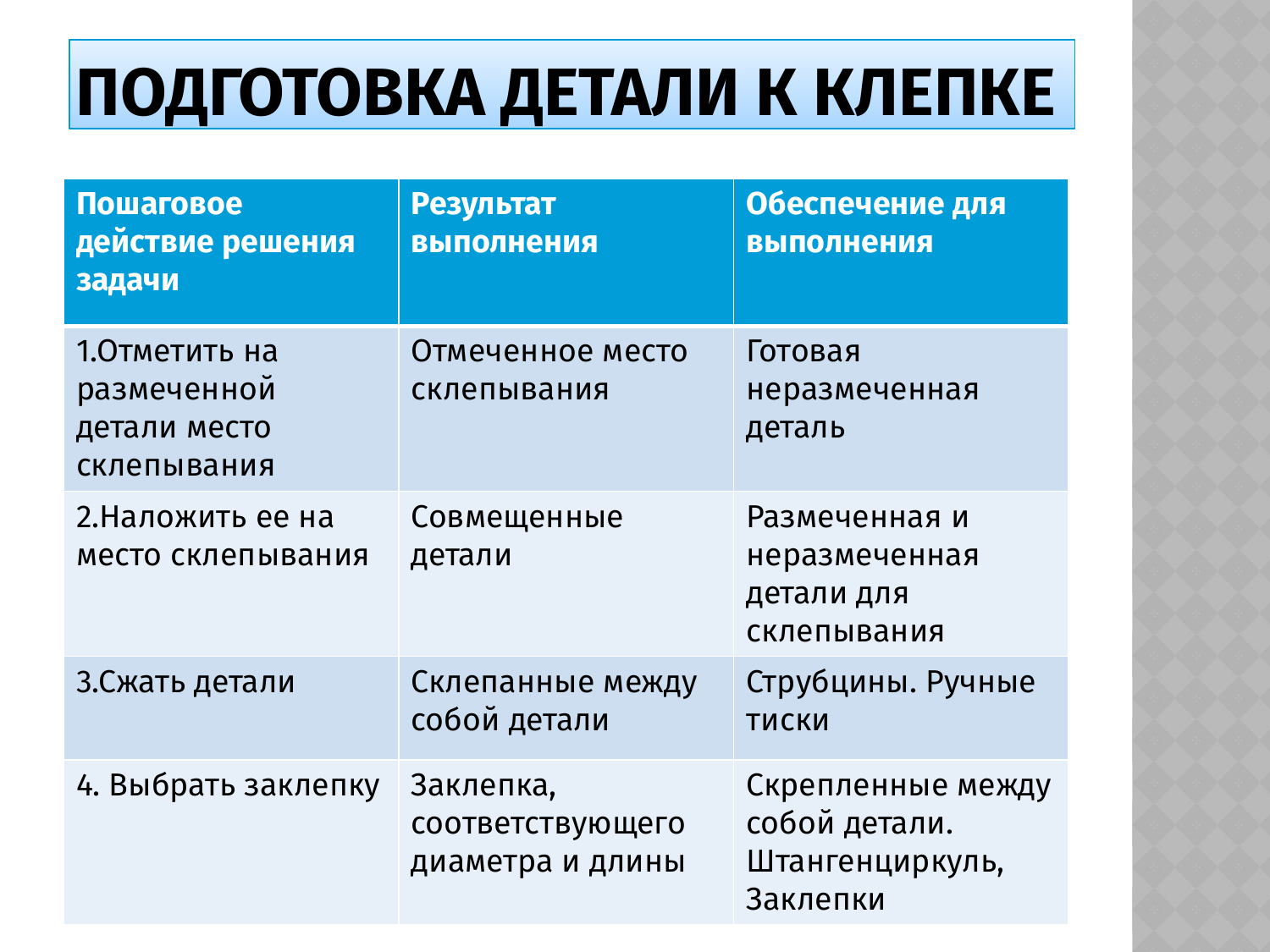

# Подготовка детали к клепке
| Пошаговое действие решения задачи | Результат выполнения | Обеспечение для выполнения |
| --- | --- | --- |
| 1.Отметить на размеченной детали место склепывания | Отмеченное место склепывания | Готовая неразмеченная деталь |
| 2.Наложить ее на место склепывания | Совмещенные детали | Размеченная и неразмеченная детали для склепывания |
| 3.Сжать детали | Склепанные между собой детали | Струбцины. Ручные тиски |
| 4. Выбрать заклепку | Заклепка, соответствующего диаметра и длины | Скрепленные между собой детали. Штангенциркуль, Заклепки |